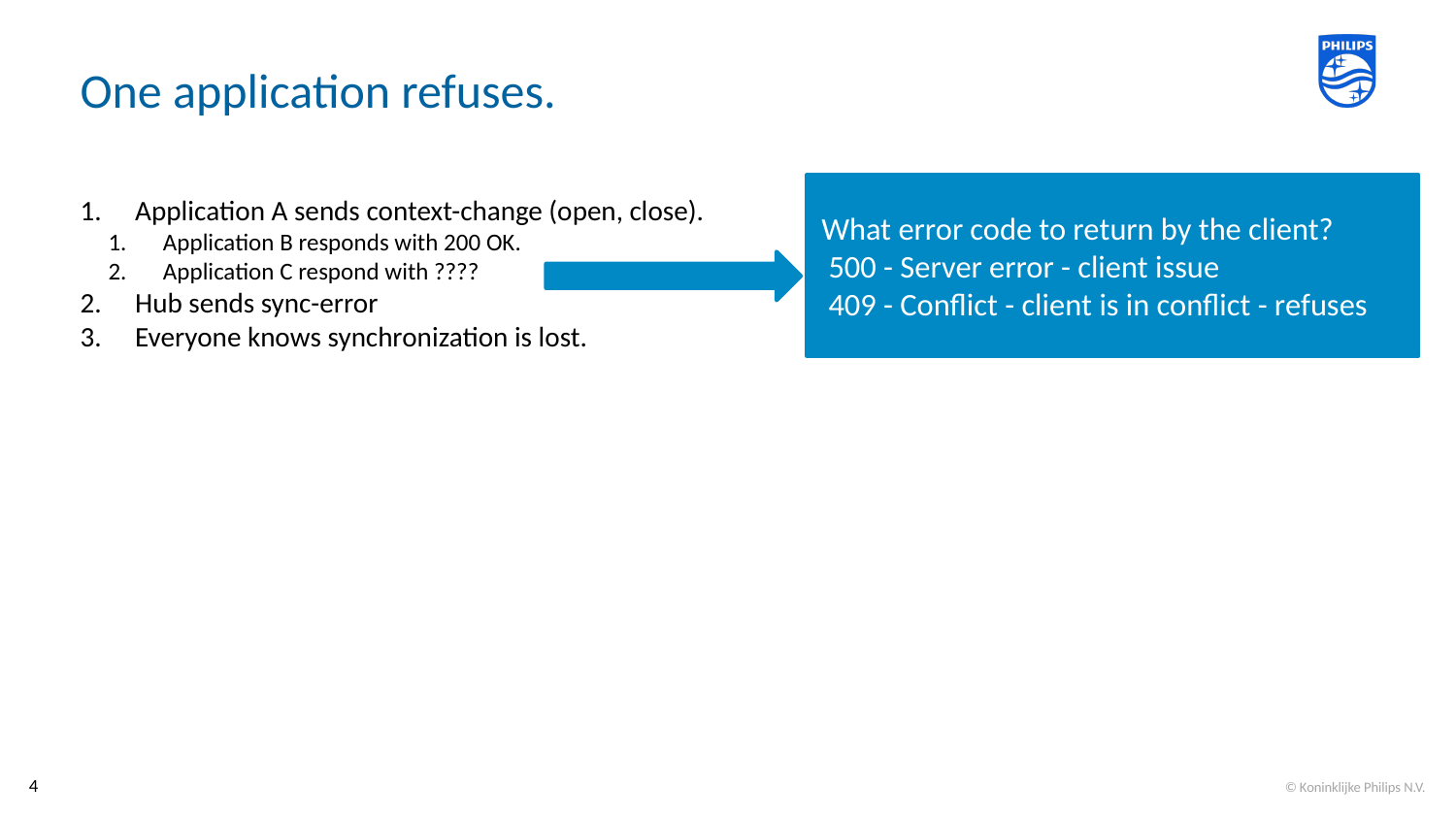

# One application refuses.
What error code to return by the client?
 500 - Server error - client issue
 409 - Conflict - client is in conflict - refuses
Application A sends context-change (open, close).
Application B responds with 200 OK.
Application C respond with ????
Hub sends sync-error
Everyone knows synchronization is lost.

4